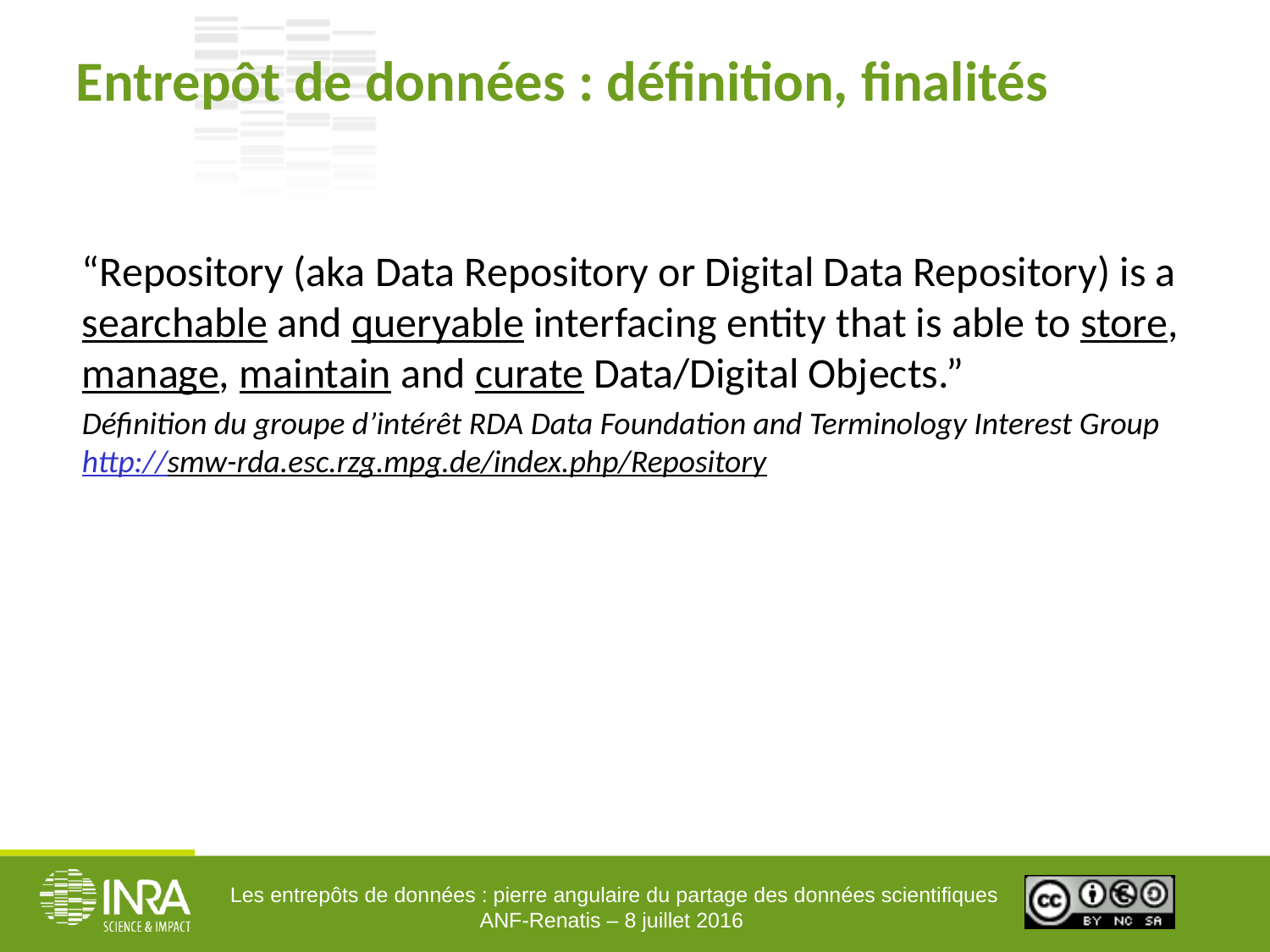

# Entrepôt de données : définition, finalités
“Repository (aka Data Repository or Digital Data Repository) is a searchable and queryable interfacing entity that is able to store, manage, maintain and curate Data/Digital Objects.”
Définition du groupe d’intérêt RDA Data Foundation and Terminology Interest Group http://smw-rda.esc.rzg.mpg.de/index.php/Repository

Les entrepôts de données : pierre angulaire du partage des données scientifiques
ANF-Renatis – 8 juillet 2016